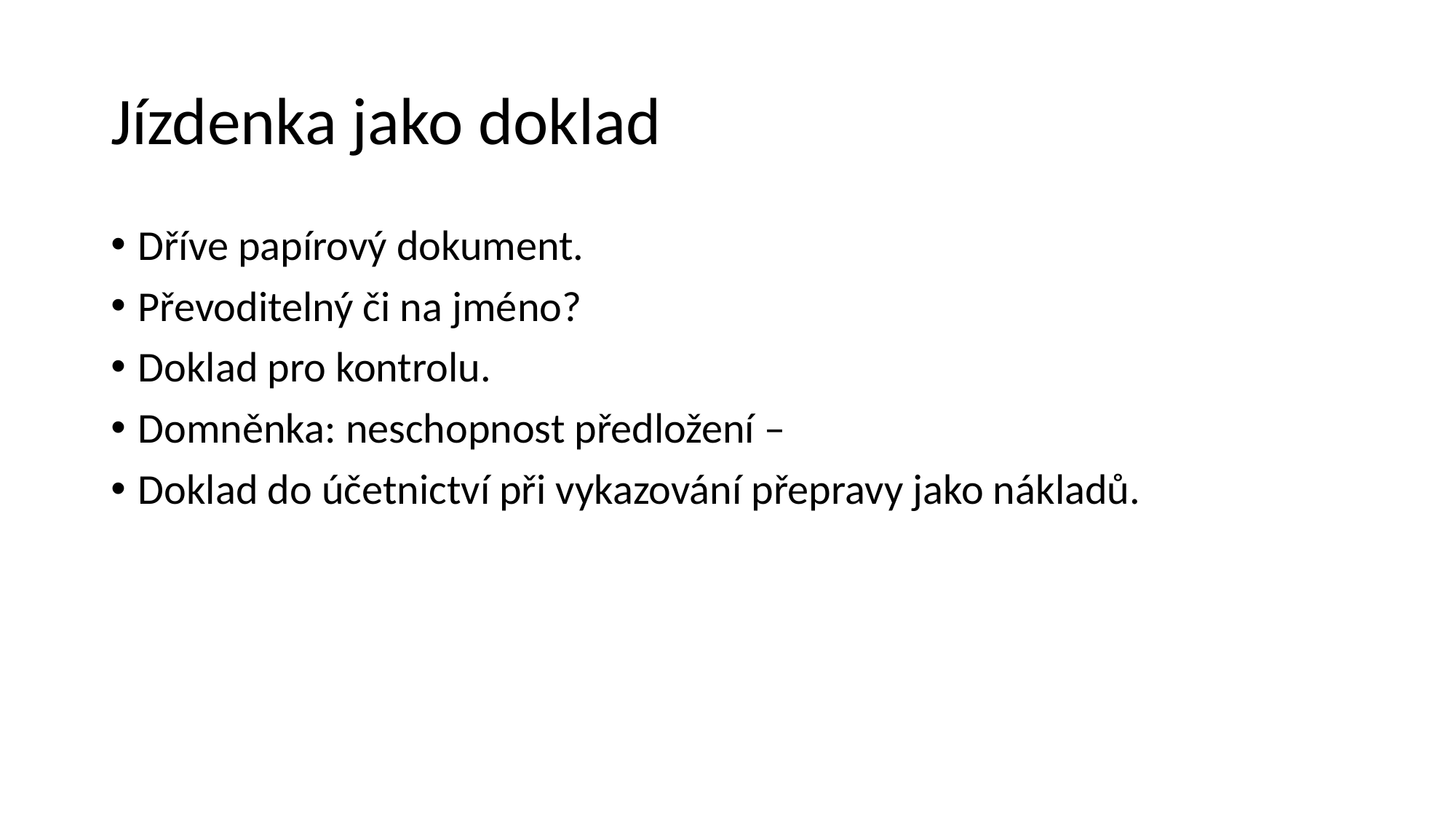

# Jízdenka jako doklad
Dříve papírový dokument.
Převoditelný či na jméno?
Doklad pro kontrolu.
Domněnka: neschopnost předložení –
Doklad do účetnictví při vykazování přepravy jako nákladů.